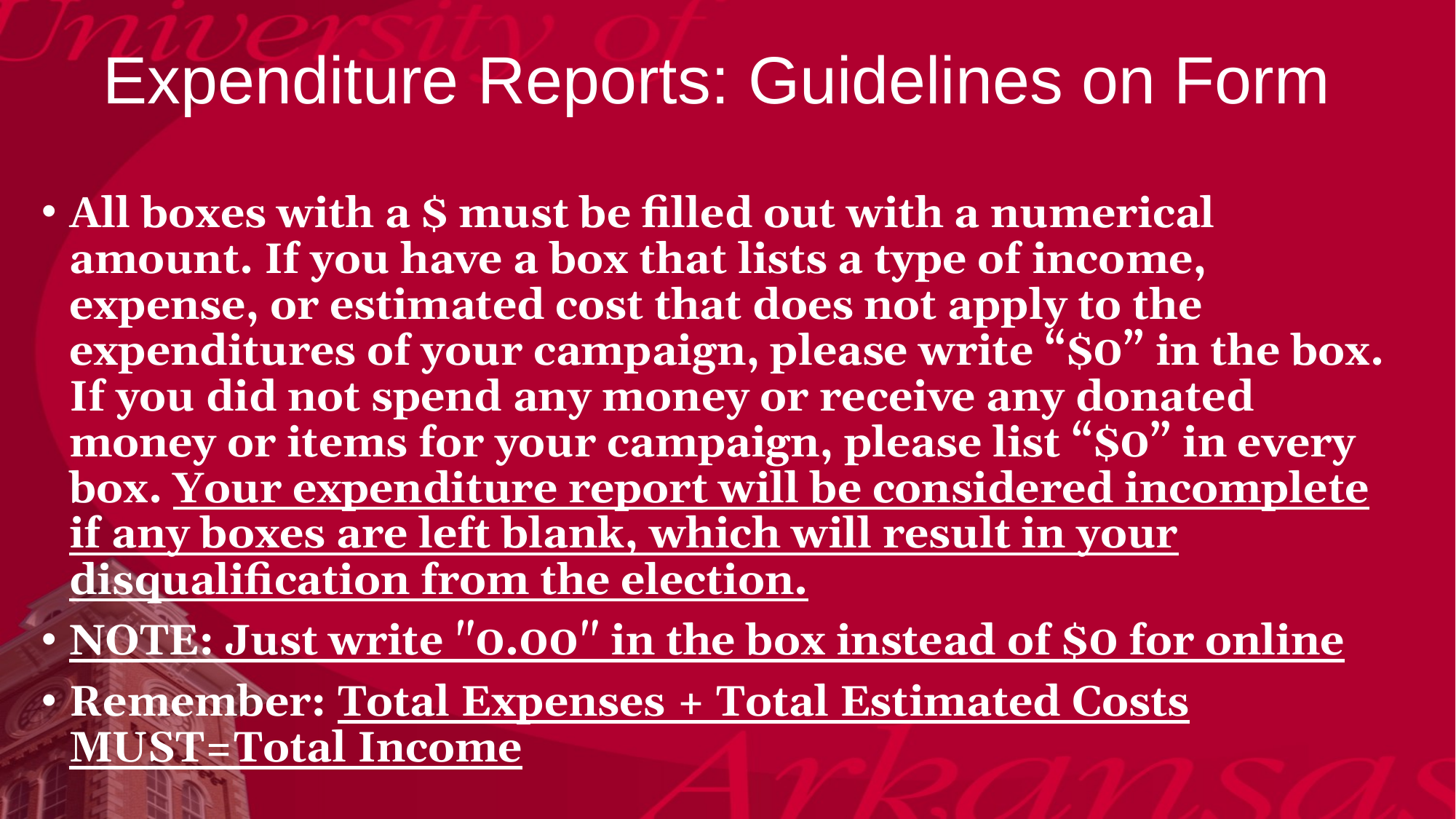

# Expenditure Reports: Guidelines on Form
All boxes with a $ must be filled out with a numerical amount. If you have a box that lists a type of income, expense, or estimated cost that does not apply to the expenditures of your campaign, please write “$0” in the box. If you did not spend any money or receive any donated money or items for your campaign, please list “$0” in every box. Your expenditure report will be considered incomplete if any boxes are left blank, which will result in your disqualification from the election.
NOTE: Just write "0.00" in the box instead of $0 for online
Remember: Total Expenses + Total Estimated Costs MUST=Total Income